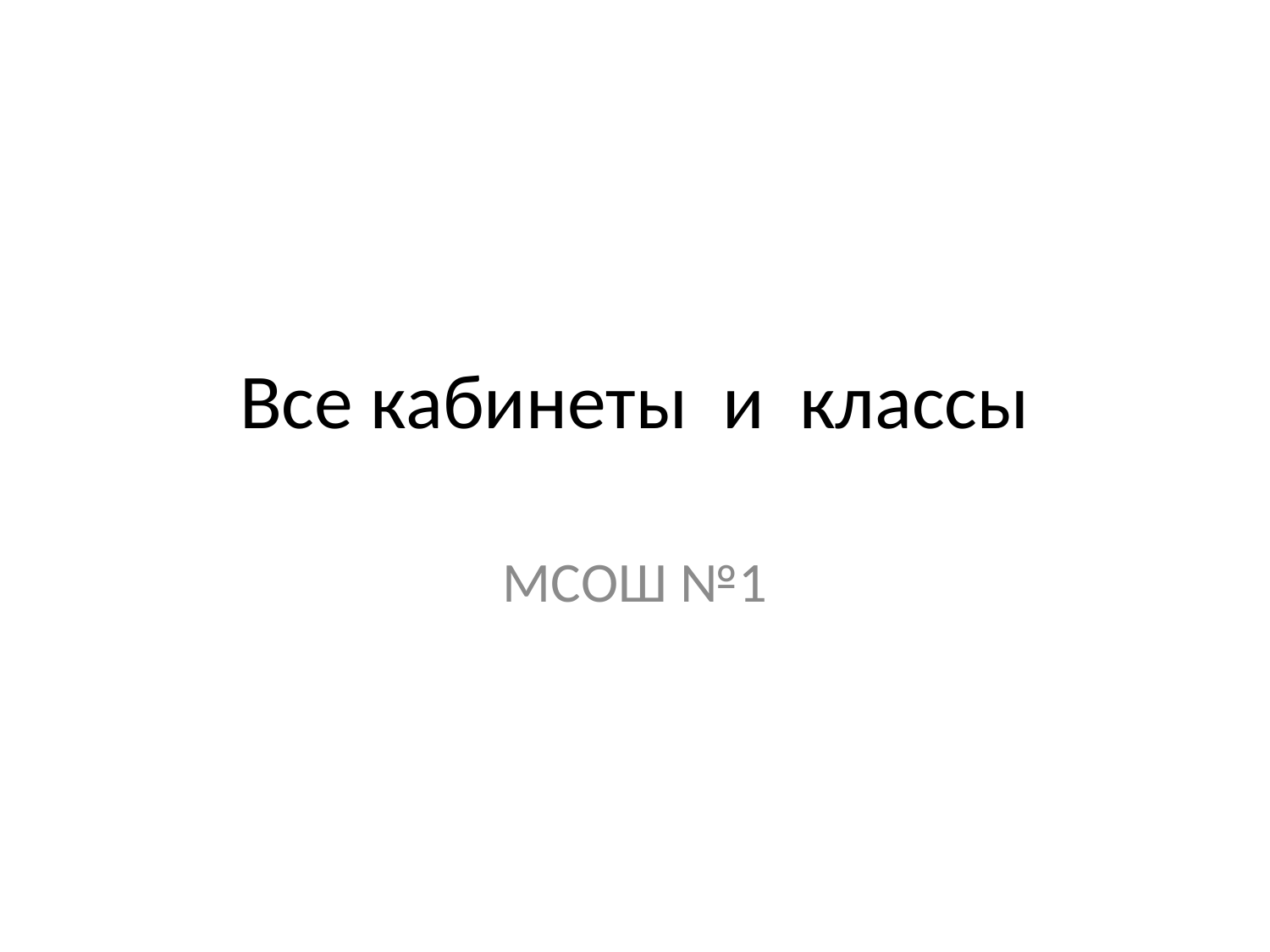

# Все кабинеты  и  классы
МСОШ №1